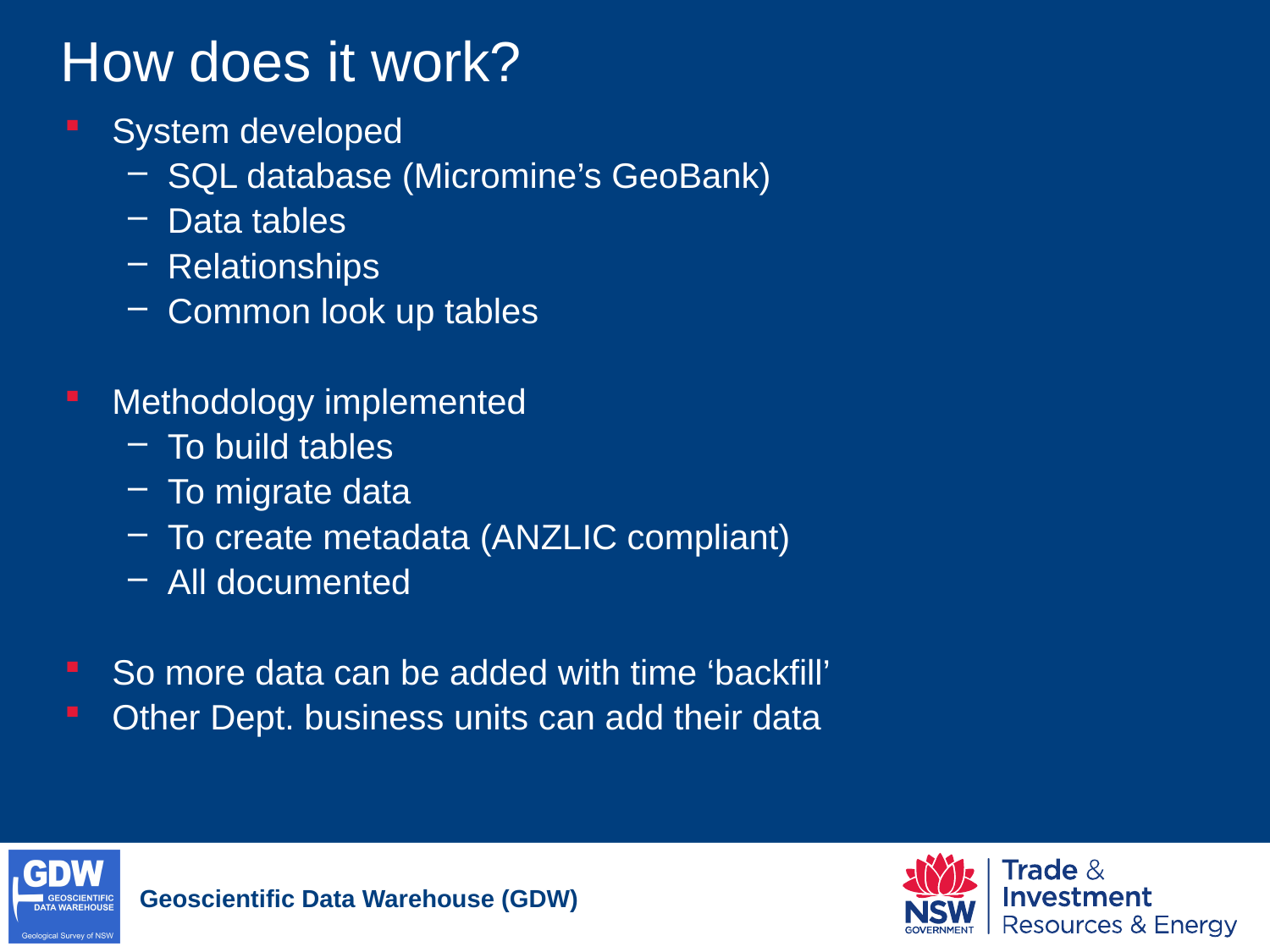

# How does it work?
System developed
SQL database (Micromine’s GeoBank)
Data tables
Relationships
Common look up tables

Methodology implemented
To build tables
To migrate data
To create metadata (ANZLIC compliant)
All documented

So more data can be added with time ‘backfill’
Other Dept. business units can add their data